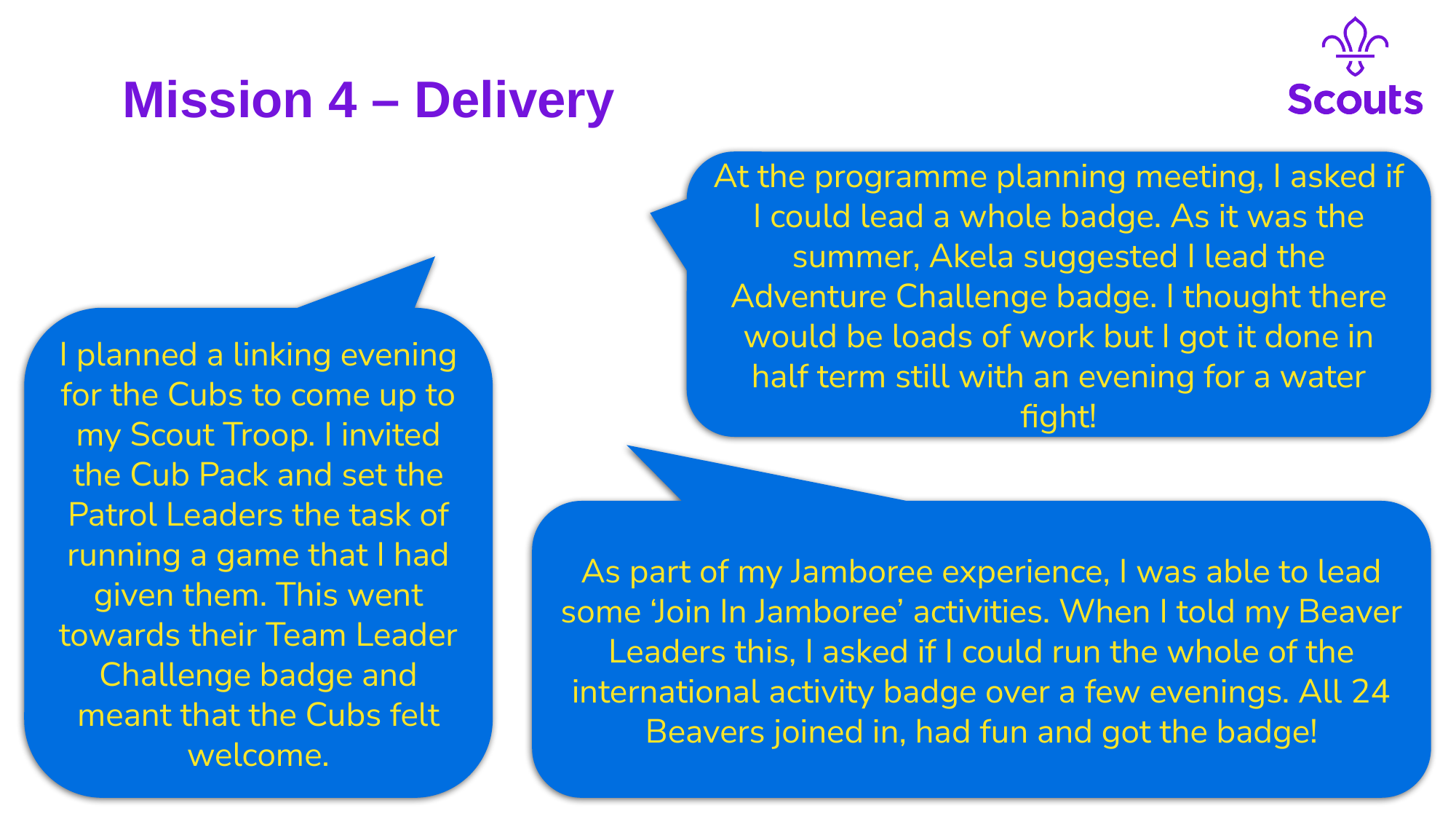

Mission 4 – Delivery
At the programme planning meeting, I asked if I could lead a whole badge. As it was the summer, Akela suggested I lead the Adventure Challenge badge. I thought there would be loads of work but I got it done in half term still with an evening for a water fight!
I planned a linking evening for the Cubs to come up to my Scout Troop. I invited the Cub Pack and set the Patrol Leaders the task of running a game that I had given them. This went towards their Team Leader Challenge badge and meant that the Cubs felt welcome.
As part of my Jamboree experience, I was able to lead some ‘Join In Jamboree’ activities. When I told my Beaver Leaders this, I asked if I could run the whole of the international activity badge over a few evenings. All 24 Beavers joined in, had fun and got the badge!